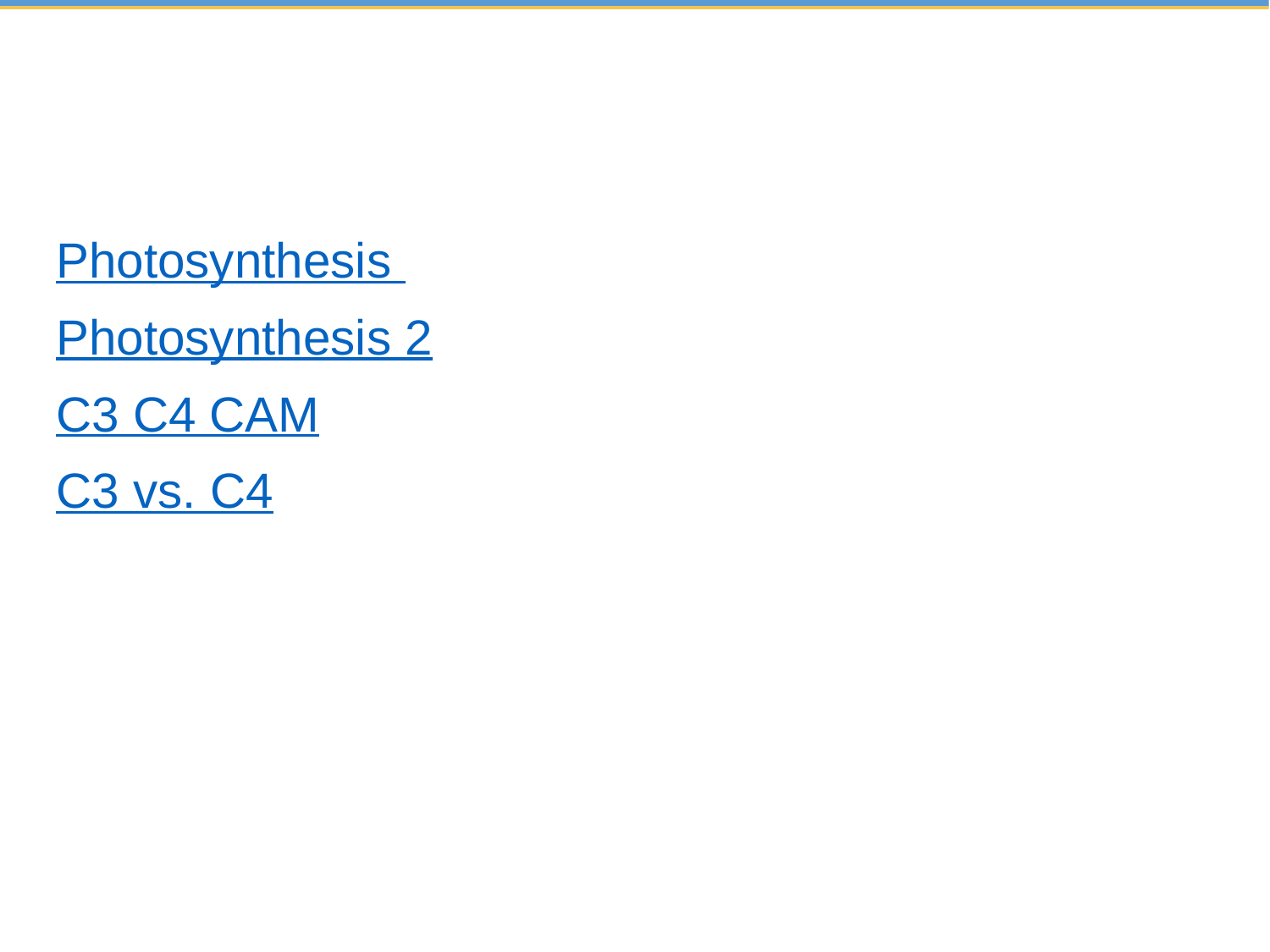

#
Photosynthesis
Photosynthesis 2
C3 C4 CAM
C3 vs. C4